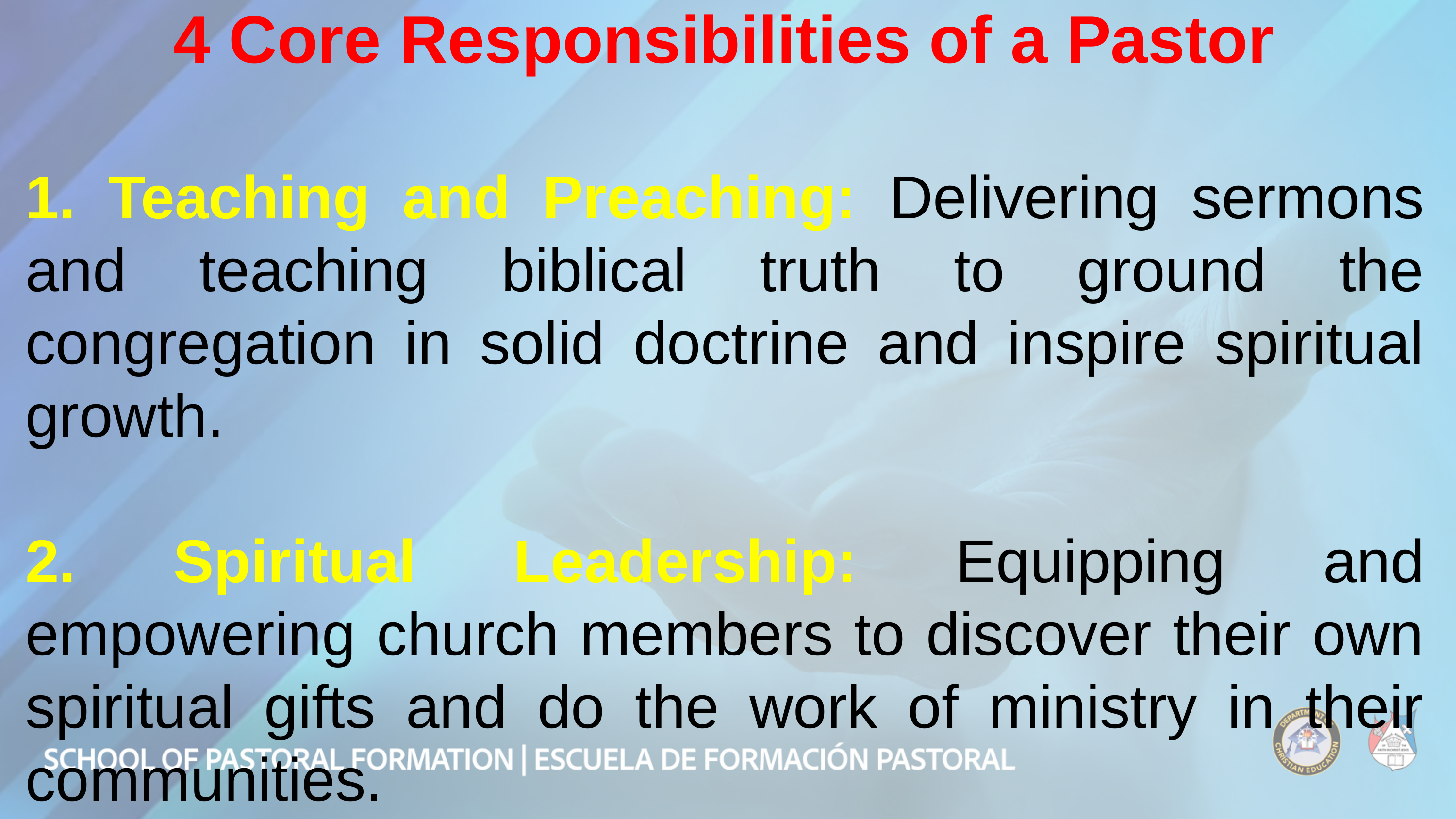

4 Core Responsibilities of a Pastor
1. Teaching and Preaching: Delivering sermons and teaching biblical truth to ground the congregation in solid doctrine and inspire spiritual growth.

2. Spiritual Leadership: Equipping and empowering church members to discover their own spiritual gifts and do the work of ministry in their communities.